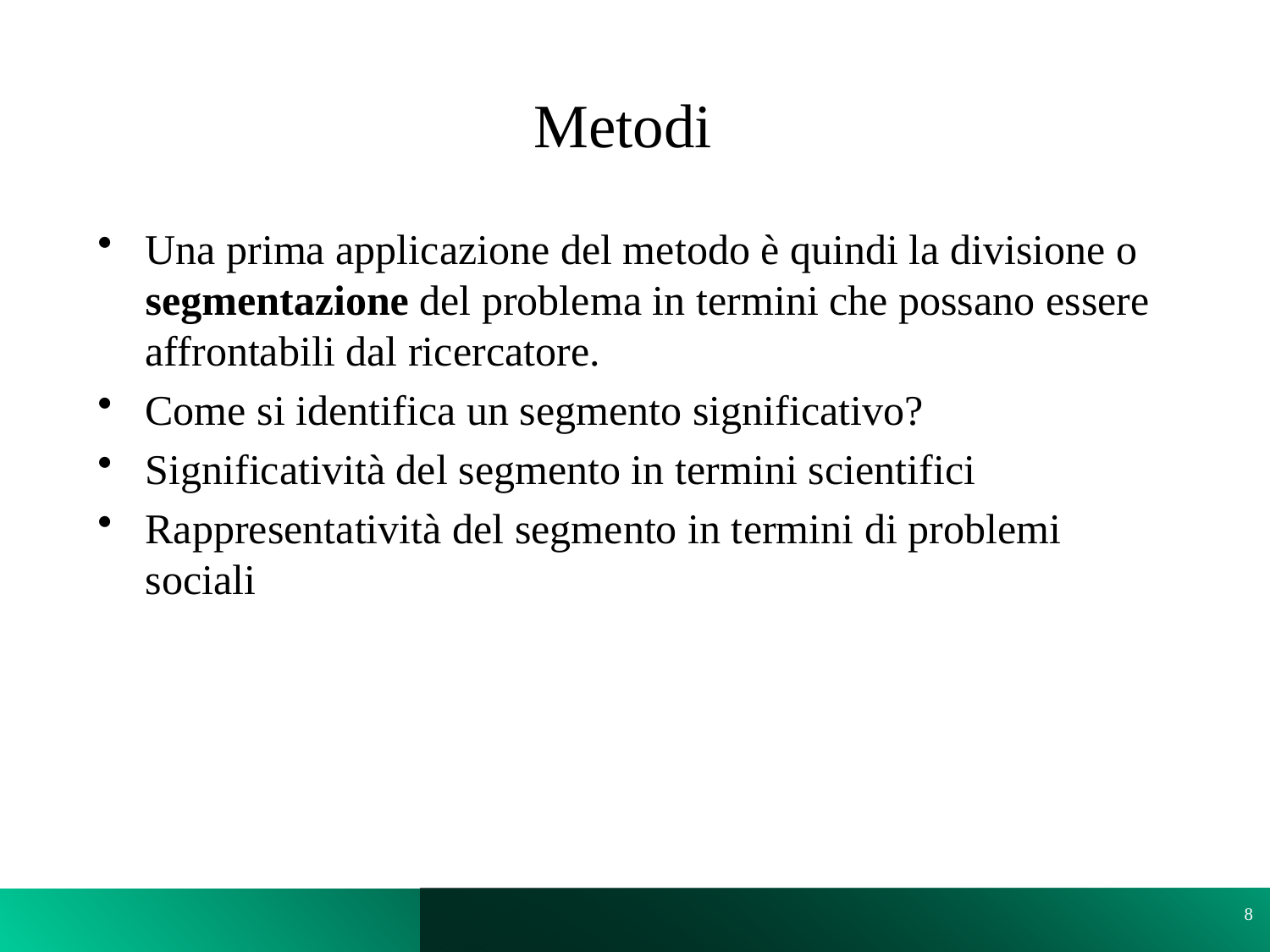

# Metodi
Una prima applicazione del metodo è quindi la divisione o segmentazione del problema in termini che possano essere affrontabili dal ricercatore.
Come si identifica un segmento significativo?
Significatività del segmento in termini scientifici
Rappresentatività del segmento in termini di problemi sociali

8